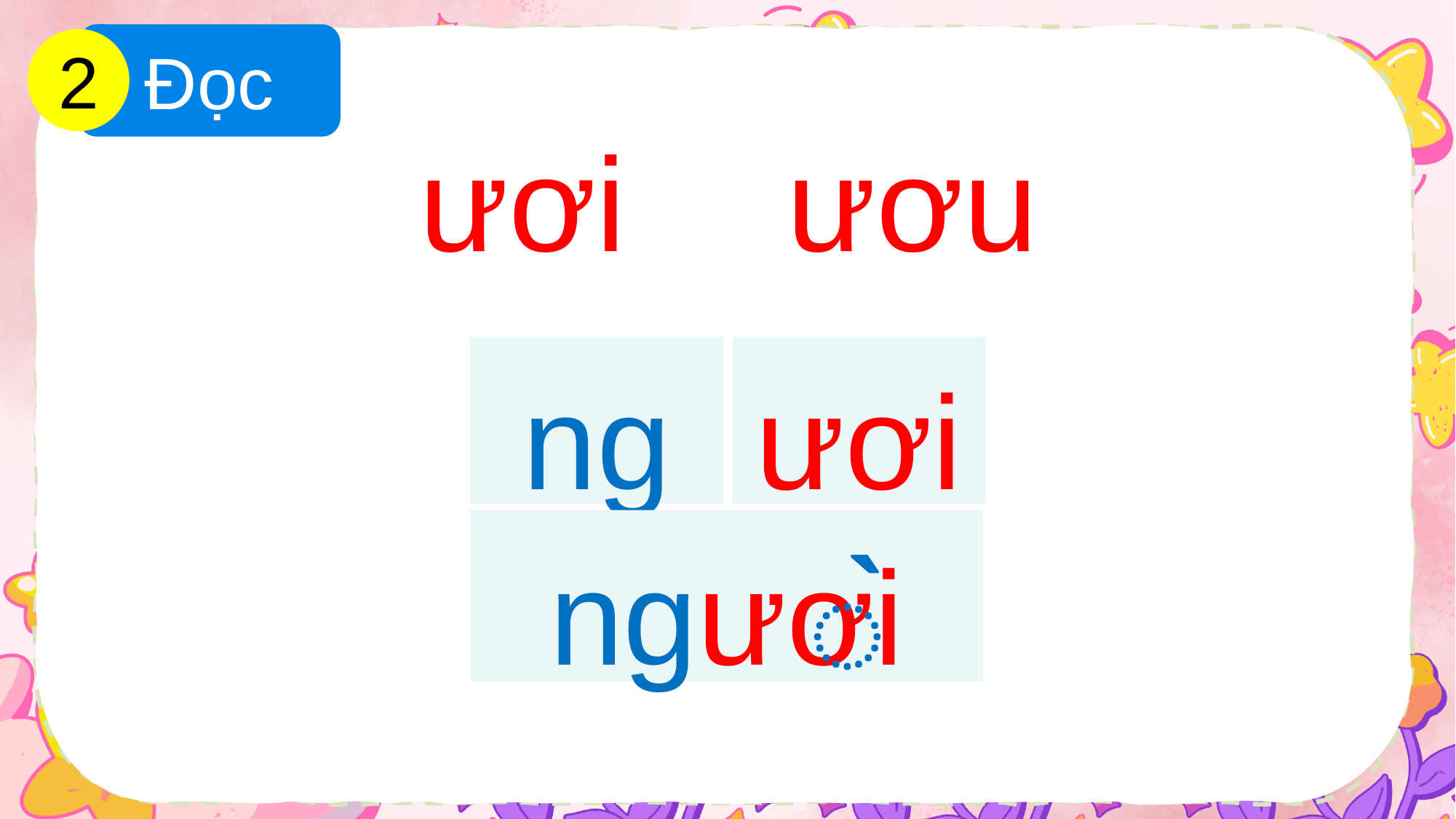

Đọc
2
ươi
ươu
ng
ươi
̀
ngươi